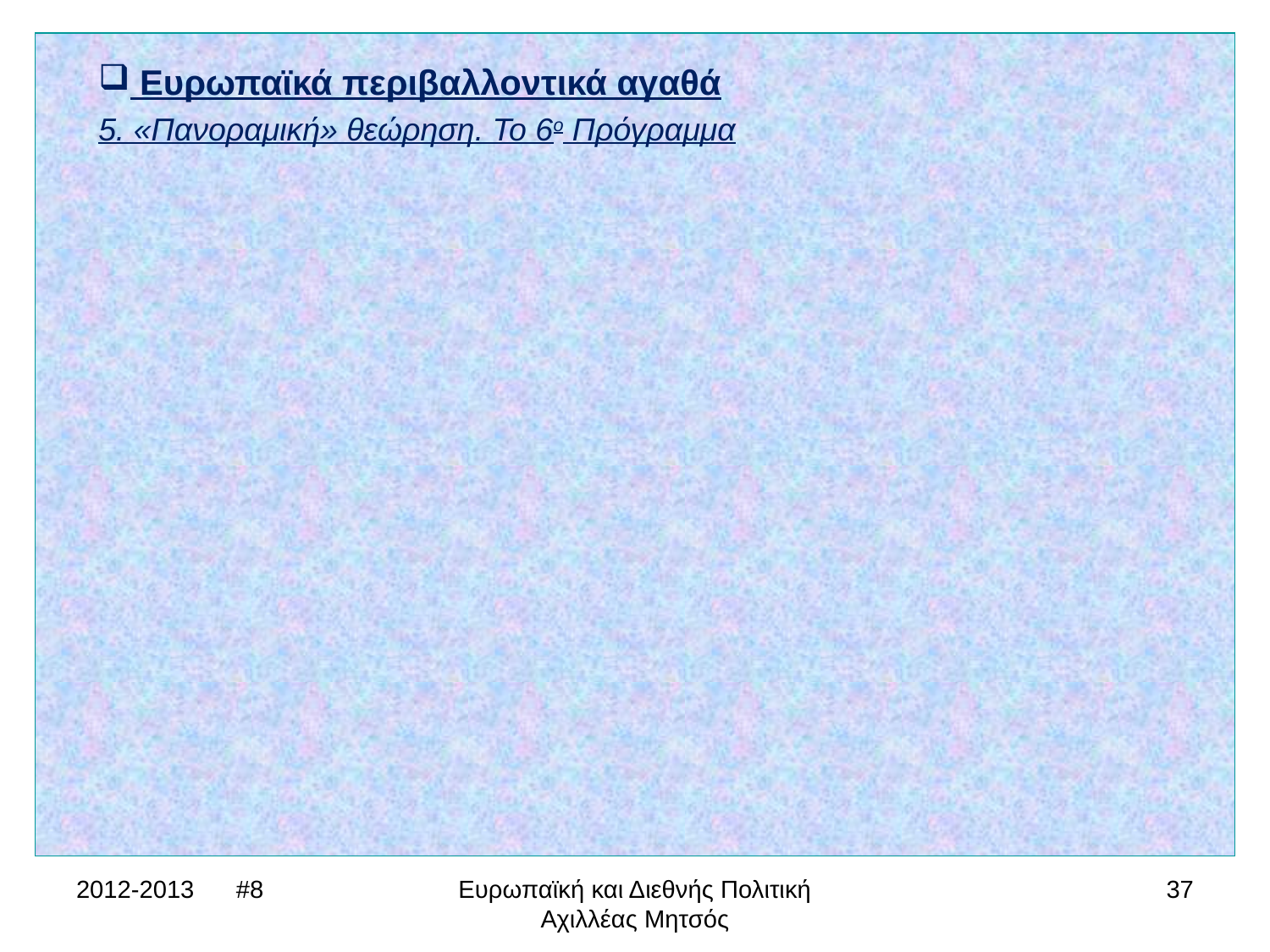

Ευρωπαϊκά περιβαλλοντικά αγαθά
5. «Πανοραμική» θεώρηση. Το 6ο Πρόγραμμα
2012-2013      #8
Ευρωπαϊκή και Διεθνής Πολιτική Αχιλλέας Μητσός
37